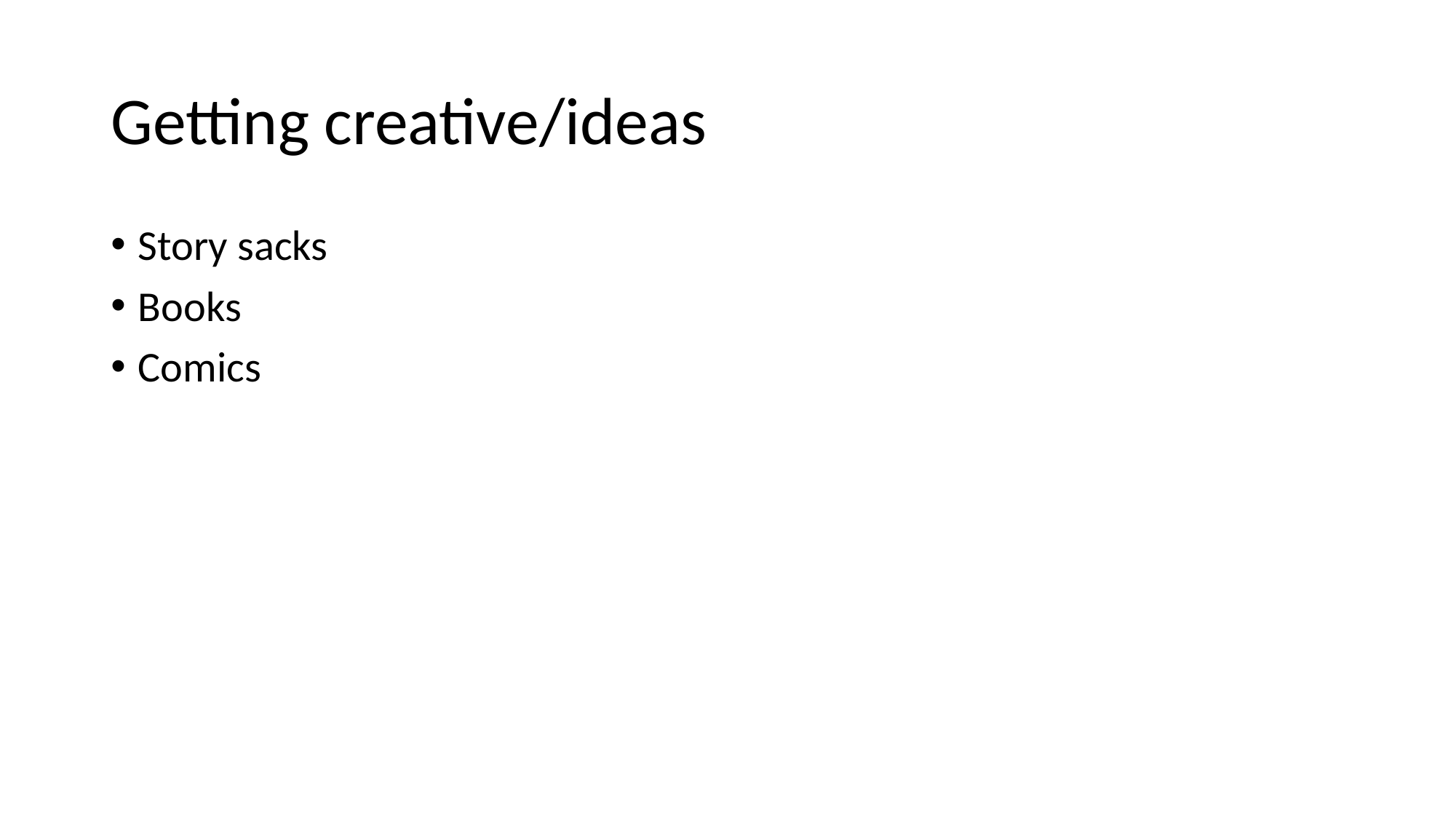

# Getting creative/ideas
Story sacks
Books
Comics